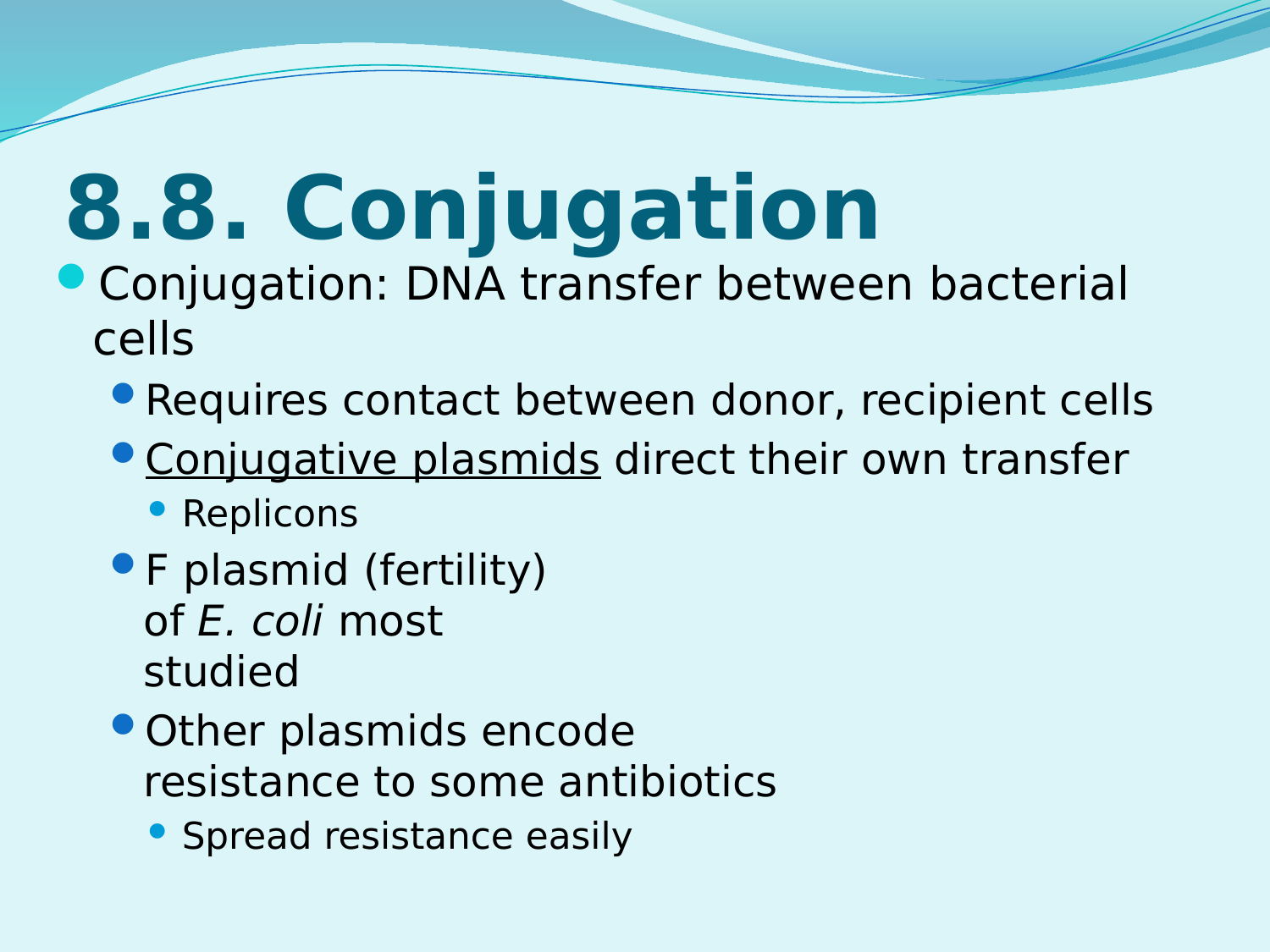

# 8.8. Conjugation
Conjugation: DNA transfer between bacterial cells
Requires contact between donor, recipient cells
Conjugative plasmids direct their own transfer
Replicons
F plasmid (fertility)
	of E. coli most
	studied
Other plasmids encode
resistance to some antibiotics
Spread resistance easily